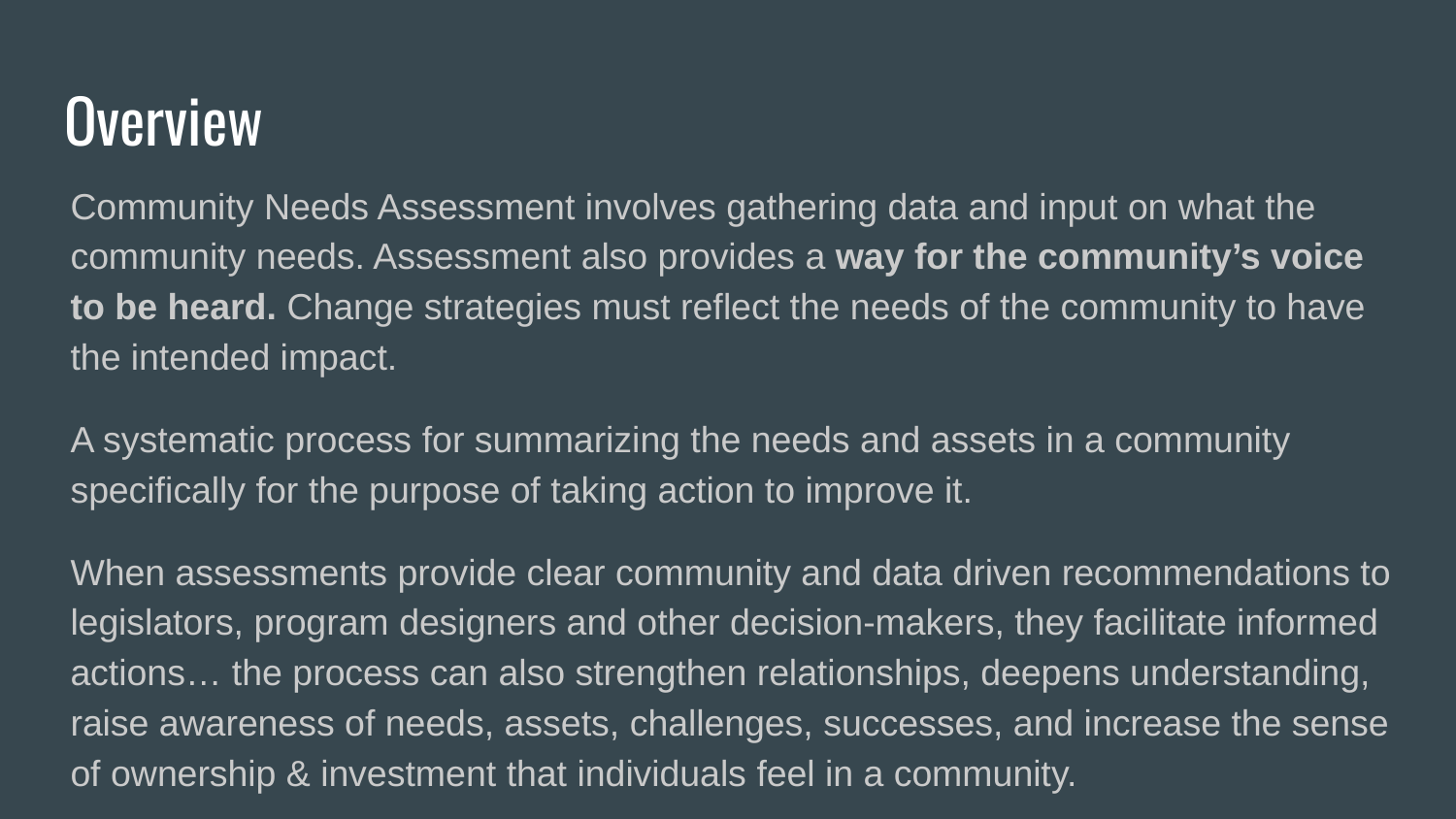

# Overview
Community Needs Assessment involves gathering data and input on what the community needs. Assessment also provides a way for the community’s voice to be heard. Change strategies must reflect the needs of the community to have the intended impact.
A systematic process for summarizing the needs and assets in a community specifically for the purpose of taking action to improve it.
When assessments provide clear community and data driven recommendations to legislators, program designers and other decision-makers, they facilitate informed actions… the process can also strengthen relationships, deepens understanding, raise awareness of needs, assets, challenges, successes, and increase the sense of ownership & investment that individuals feel in a community.